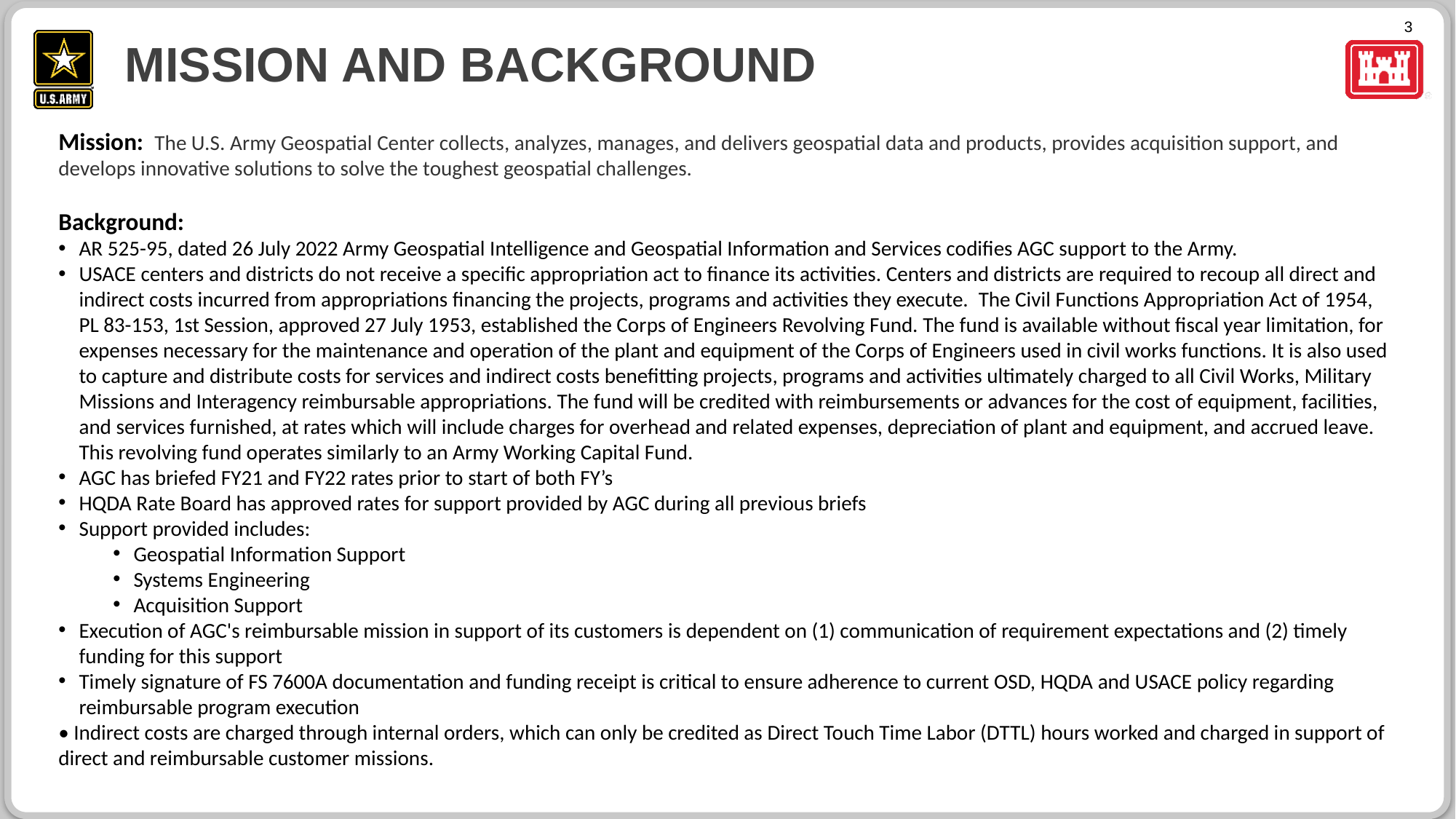

# Mission and background
Mission:  The U.S. Army Geospatial Center collects, analyzes, manages, and delivers geospatial data and products, provides acquisition support, and develops innovative solutions to solve the toughest geospatial challenges.

Background:
AR 525-95, dated 26 July 2022 Army Geospatial Intelligence and Geospatial Information and Services codifies AGC support to the Army.
USACE centers and districts do not receive a specific appropriation act to finance its activities. Centers and districts are required to recoup all direct and indirect costs incurred from appropriations financing the projects, programs and activities they execute.  The Civil Functions Appropriation Act of 1954, PL 83-153, 1st Session, approved 27 July 1953, established the Corps of Engineers Revolving Fund. The fund is available without fiscal year limitation, for expenses necessary for the maintenance and operation of the plant and equipment of the Corps of Engineers used in civil works functions. It is also used to capture and distribute costs for services and indirect costs benefitting projects, programs and activities ultimately charged to all Civil Works, Military Missions and Interagency reimbursable appropriations. The fund will be credited with reimbursements or advances for the cost of equipment, facilities, and services furnished, at rates which will include charges for overhead and related expenses, depreciation of plant and equipment, and accrued leave.  This revolving fund operates similarly to an Army Working Capital Fund.
AGC has briefed FY21 and FY22 rates prior to start of both FY’s
HQDA Rate Board has approved rates for support provided by AGC during all previous briefs
Support provided includes:
Geospatial Information Support
Systems Engineering
Acquisition Support
Execution of AGC's reimbursable mission in support of its customers is dependent on (1) communication of requirement expectations and (2) timely funding for this support
Timely signature of FS 7600A documentation and funding receipt is critical to ensure adherence to current OSD, HQDA and USACE policy regarding reimbursable program execution
• Indirect costs are charged through internal orders, which can only be credited as Direct Touch Time Labor (DTTL) hours worked and charged in support of direct and reimbursable customer missions.